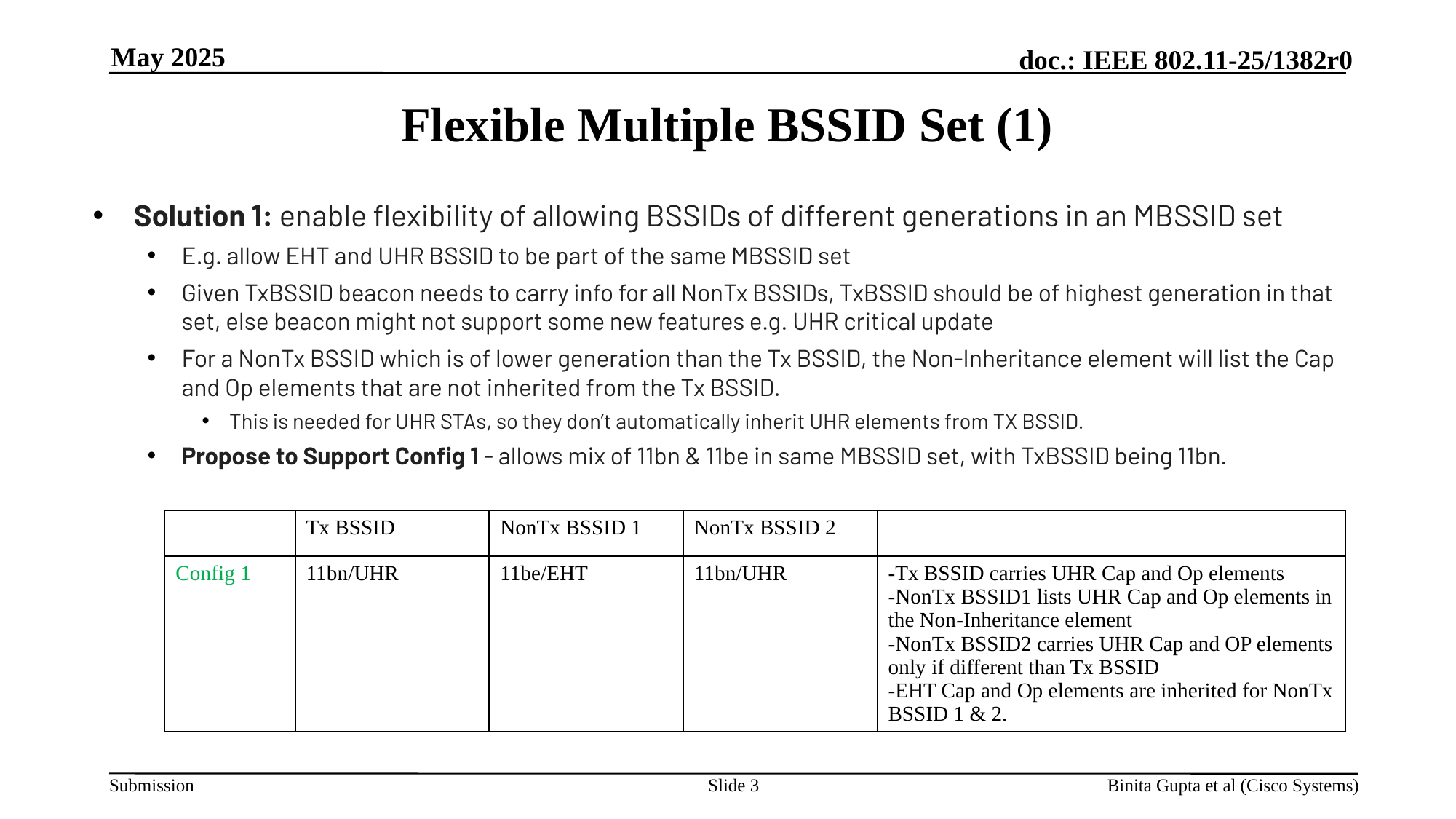

May 2025
# Flexible Multiple BSSID Set (1)
Solution 1: enable flexibility of allowing BSSIDs of different generations in an MBSSID set
E.g. allow EHT and UHR BSSID to be part of the same MBSSID set
Given TxBSSID beacon needs to carry info for all NonTx BSSIDs, TxBSSID should be of highest generation in that set, else beacon might not support some new features e.g. UHR critical update
For a NonTx BSSID which is of lower generation than the Tx BSSID, the Non-Inheritance element will list the Cap and Op elements that are not inherited from the Tx BSSID.
This is needed for UHR STAs, so they don’t automatically inherit UHR elements from TX BSSID.
Propose to Support Config 1 - allows mix of 11bn & 11be in same MBSSID set, with TxBSSID being 11bn.

|  | Tx BSSID | NonTx BSSID 1 | NonTx BSSID 2 |  |
| --- | --- | --- | --- | --- |
| Config 1 | 11bn/UHR | 11be/EHT | 11bn/UHR | -Tx BSSID carries UHR Cap and Op elements -NonTx BSSID1 lists UHR Cap and Op elements in the Non-Inheritance element -NonTx BSSID2 carries UHR Cap and OP elements only if different than Tx BSSID -EHT Cap and Op elements are inherited for NonTx BSSID 1 & 2. |
Slide 3
Binita Gupta et al (Cisco Systems)